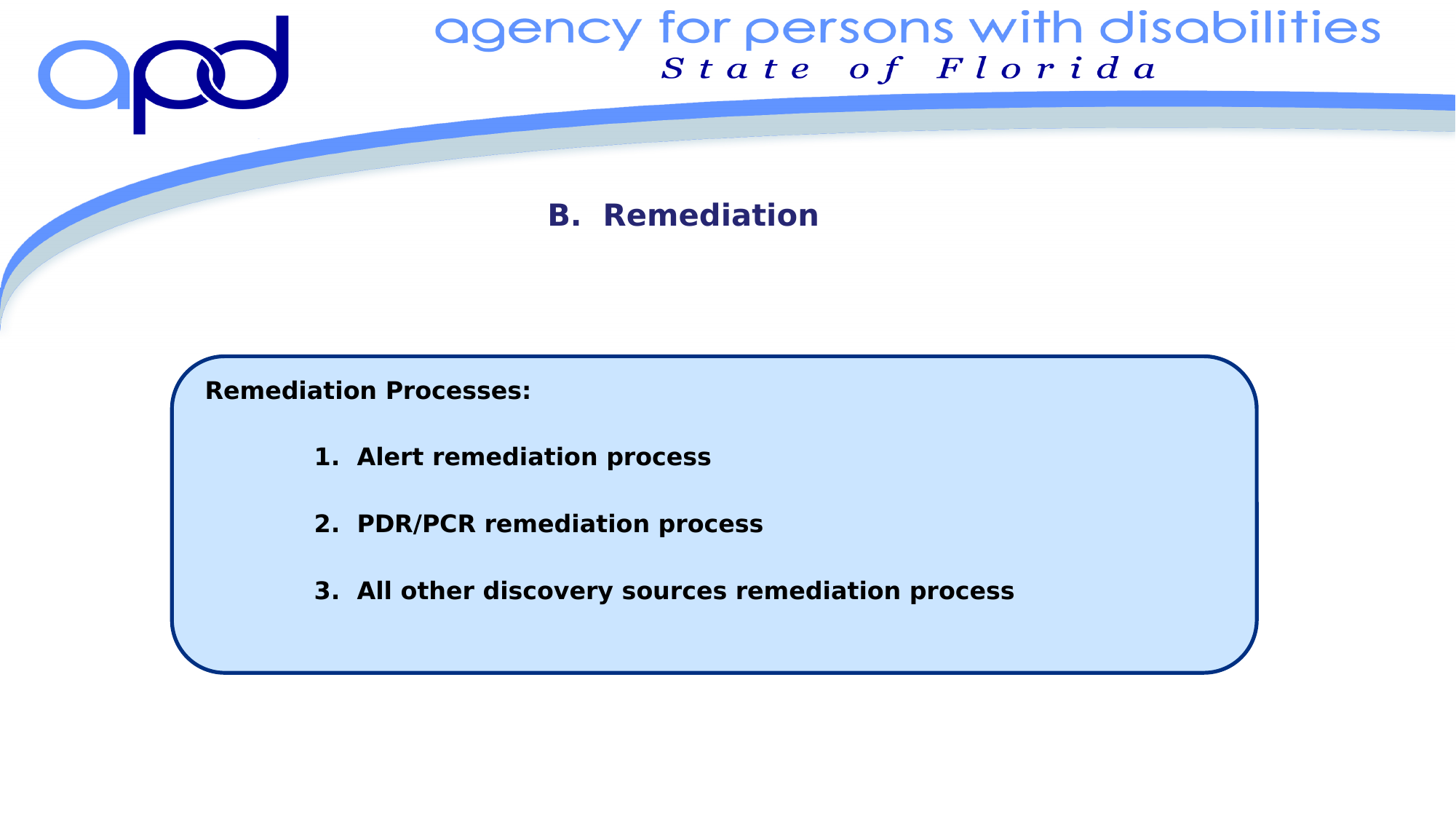

# B.  Remediation

	Remediation Processes:

		1.  Alert remediation process

		2.  PDR/PCR remediation process

		3.  All other discovery sources remediation process